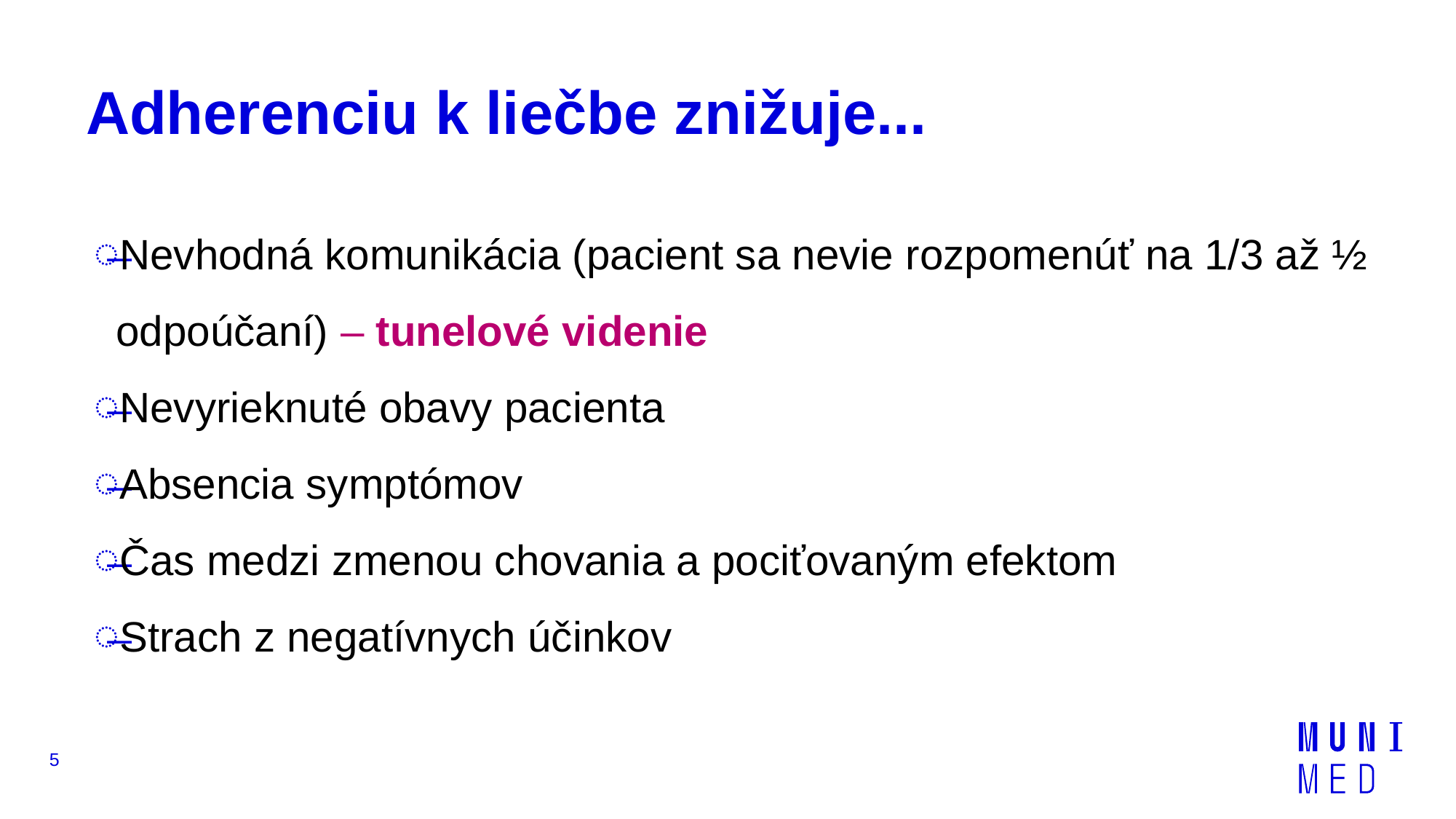

# Adherenciu k liečbe znižuje...
Nevhodná komunikácia (pacient sa nevie rozpomenúť na 1/3 až ½ odpoúčaní) – tunelové videnie
Nevyrieknuté obavy pacienta
Absencia symptómov
Čas medzi zmenou chovania a pociťovaným efektom
Strach z negatívnych účinkov
5